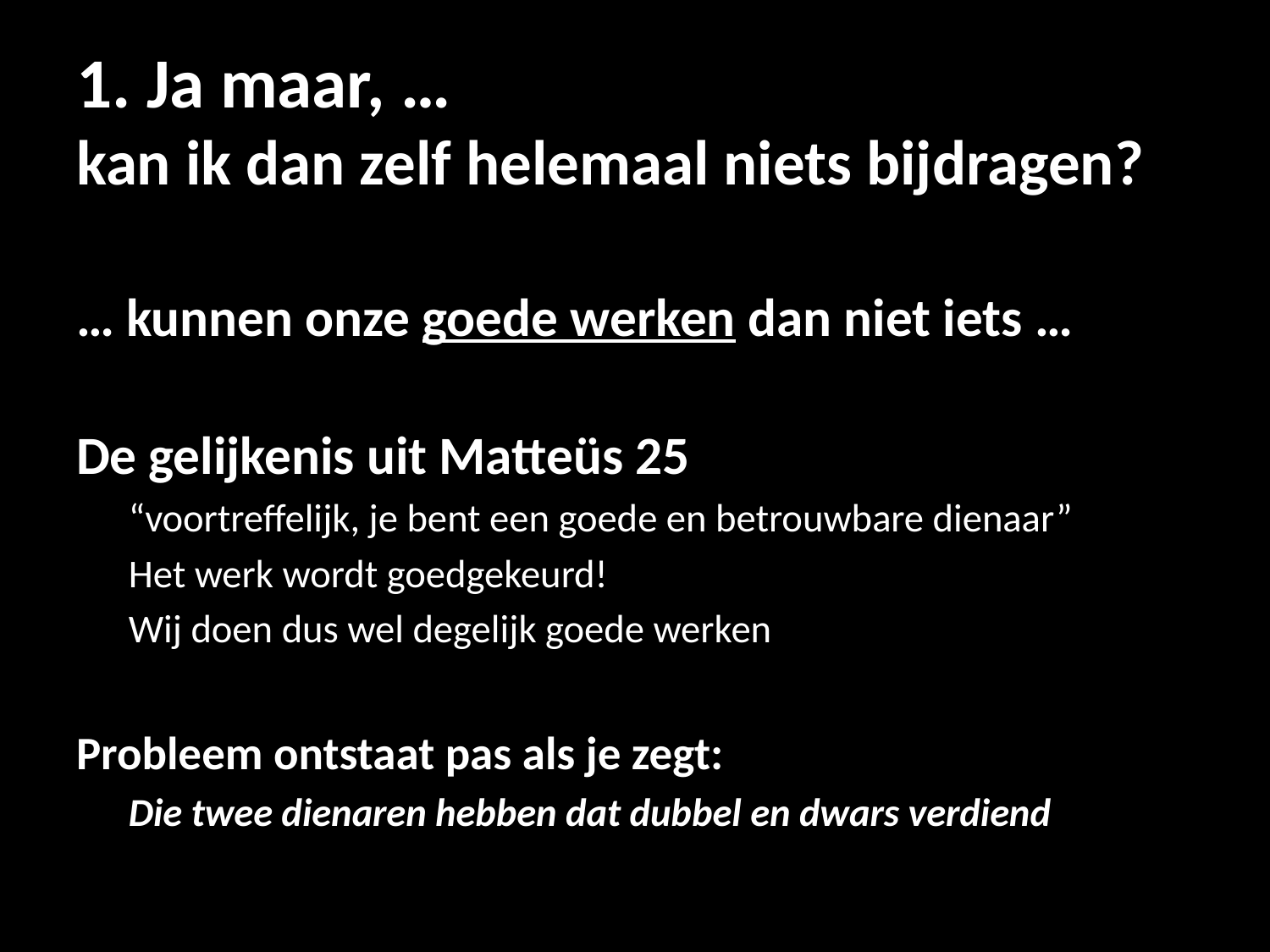

# 1. Ja maar, … kan ik dan zelf helemaal niets bijdragen?
… kunnen onze goede werken dan niet iets …

De gelijkenis uit Matteüs 25
“voortreffelijk, je bent een goede en betrouwbare dienaar”
Het werk wordt goedgekeurd!
Wij doen dus wel degelijk goede werken

Probleem ontstaat pas als je zegt:
Die twee dienaren hebben dat dubbel en dwars verdiend